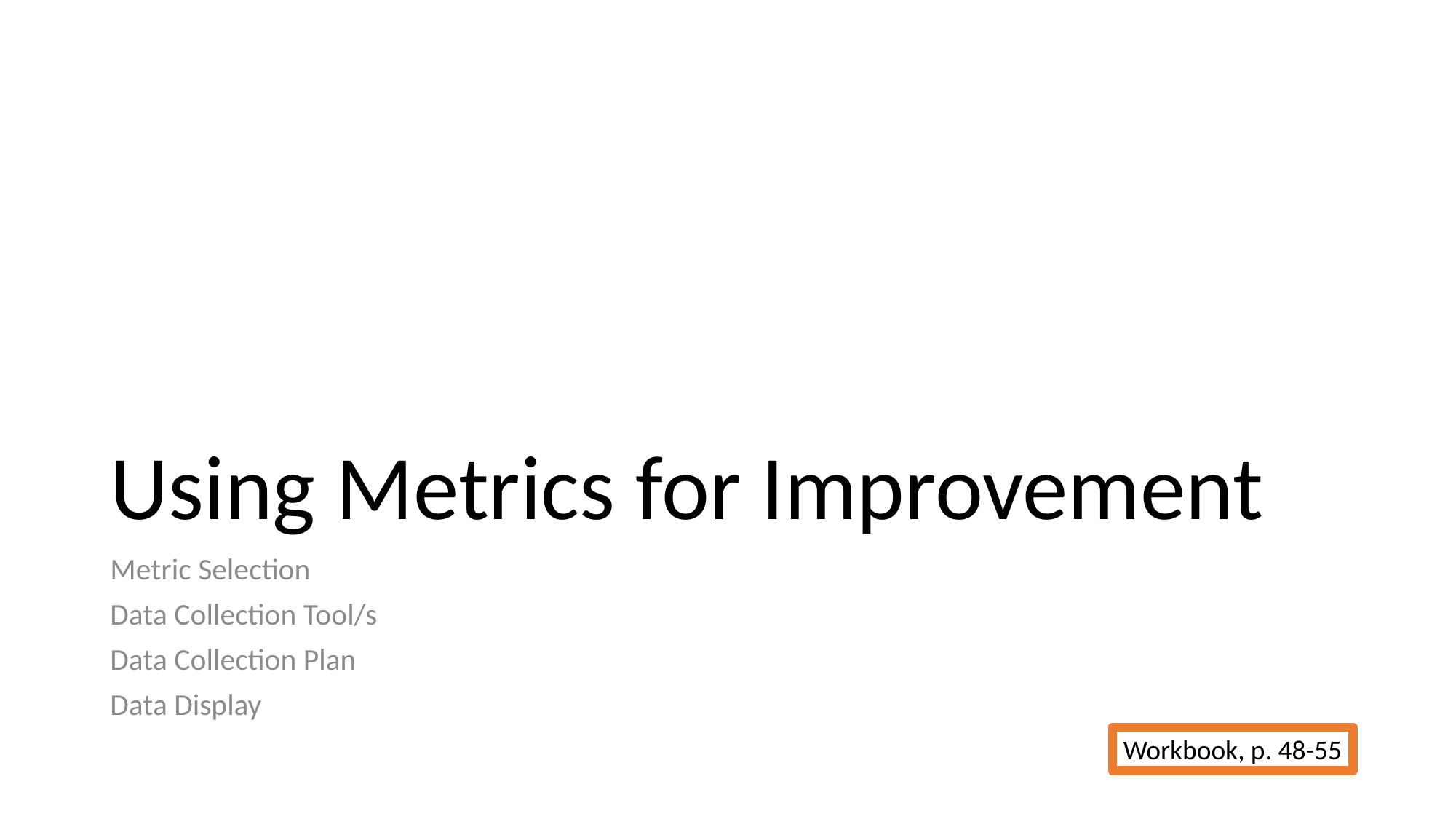

# Using Metrics for Improvement
Metric Selection
Data Collection Tool/s
Data Collection Plan
Data Display
Workbook, p. 48-55